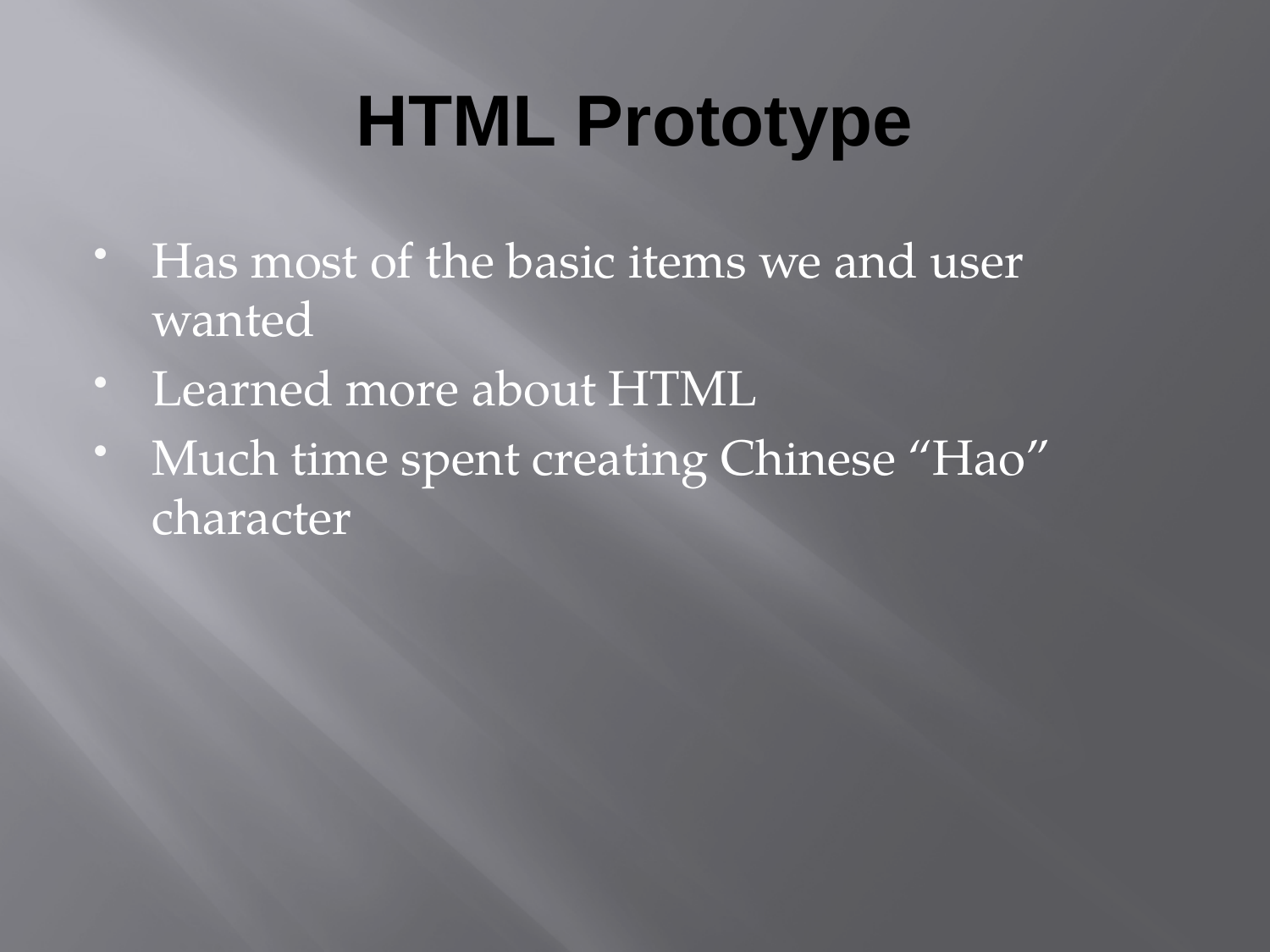

# HTML Prototype
Has most of the basic items we and user wanted
Learned more about HTML
Much time spent creating Chinese “Hao” character